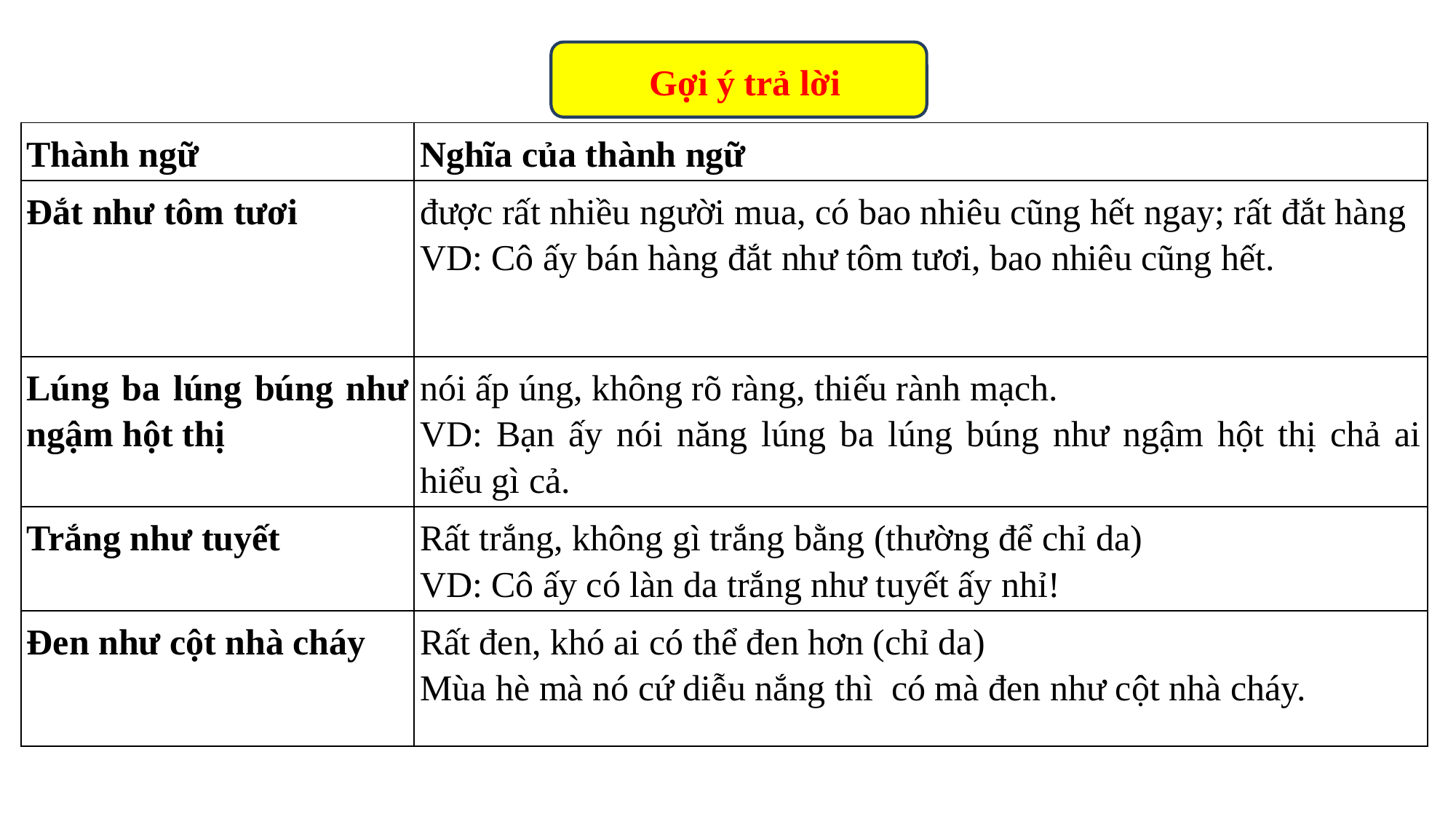

Gợi ý trả lời
| Thành ngữ | Nghĩa của thành ngữ |
| --- | --- |
| Đắt như tôm tươi | được rất nhiều người mua, có bao nhiêu cũng hết ngay; rất đắt hàng VD: Cô ấy bán hàng đắt như tôm tươi, bao nhiêu cũng hết. |
| Lúng ba lúng búng như ngậm hột thị | nói ấp úng, không rõ ràng, thiếu rành mạch. VD: Bạn ấy nói năng lúng ba lúng búng như ngậm hột thị chả ai hiểu gì cả. |
| Trắng như tuyết | Rất trắng, không gì trắng bằng (thường để chỉ da) VD: Cô ấy có làn da trắng như tuyết ấy nhỉ! |
| Đen như cột nhà cháy | Rất đen, khó ai có thể đen hơn (chỉ da) Mùa hè mà nó cứ diễu nắng thì có mà đen như cột nhà cháy. |